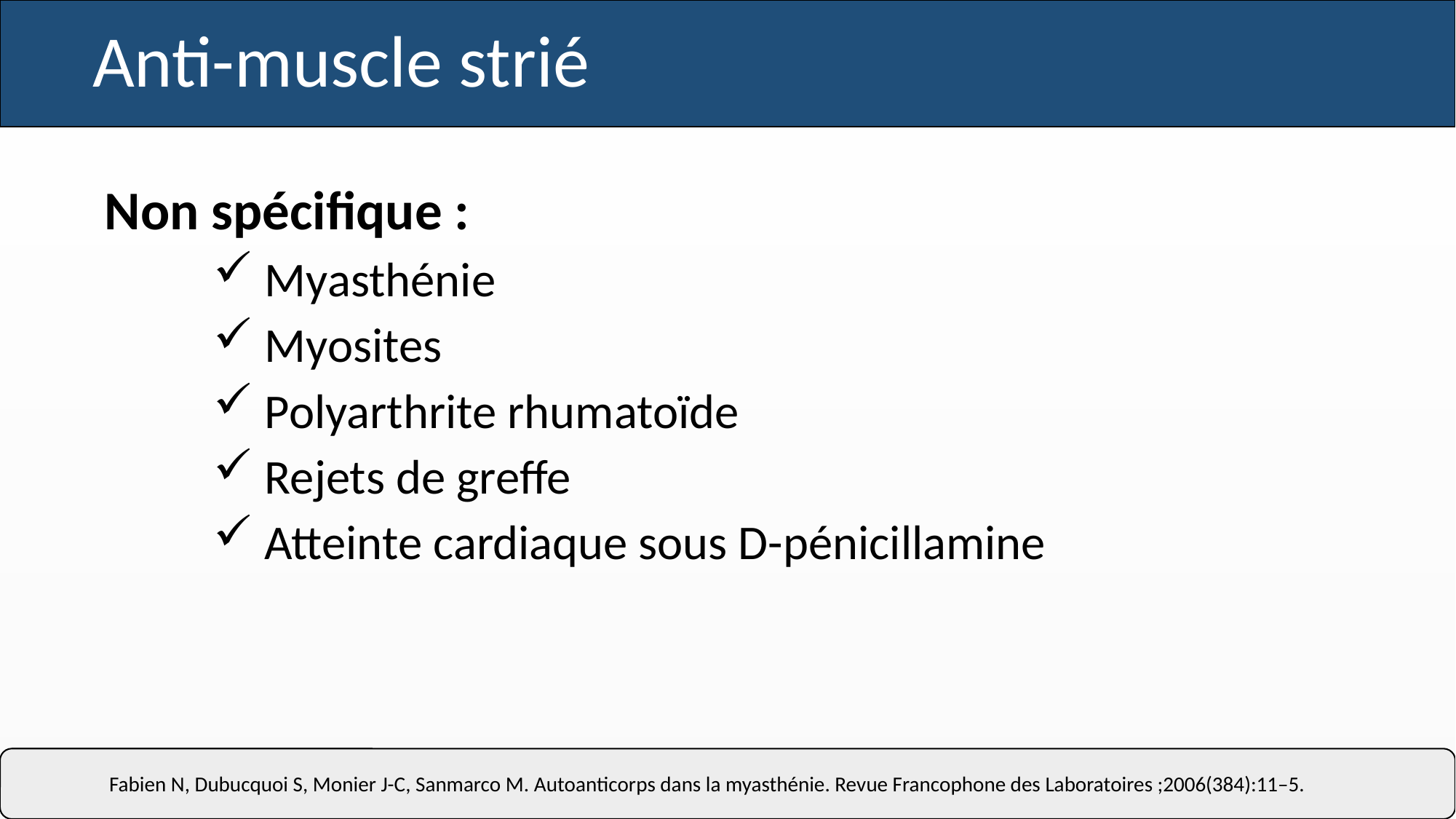

Anti-muscle strié
Non spécifique :
 Myasthénie
 Myosites
 Polyarthrite rhumatoïde
 Rejets de greffe
 Atteinte cardiaque sous D-pénicillamine

 Fabien N, Dubucquoi S, Monier J-C, Sanmarco M. Autoanticorps dans la myasthénie. Revue Francophone des Laboratoires ;2006(384):11–5.